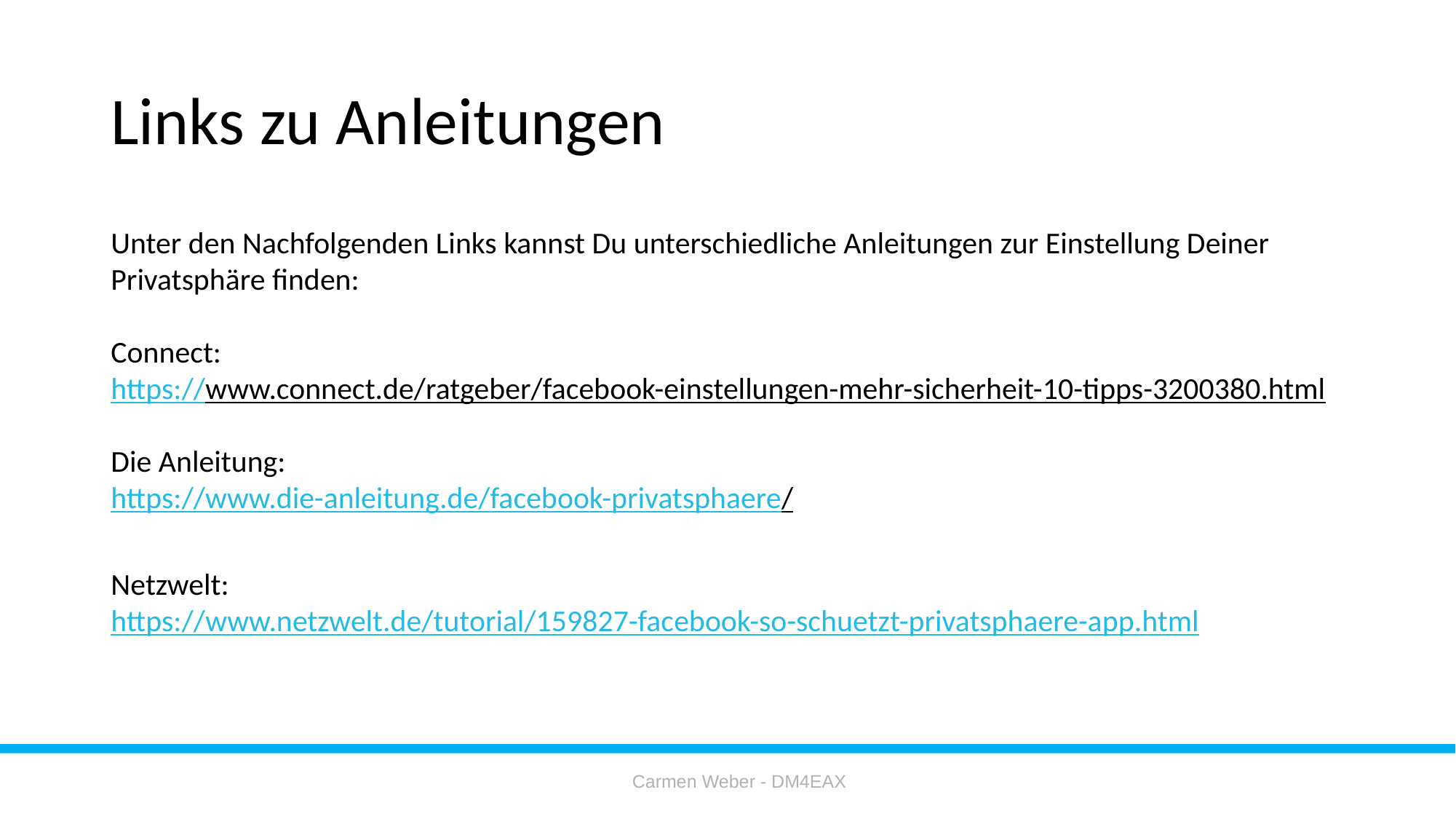

# Links zu Anleitungen
Unter den Nachfolgenden Links kannst Du unterschiedliche Anleitungen zur Einstellung Deiner Privatsphäre finden:
Connect:
https://www.connect.de/ratgeber/facebook-einstellungen-mehr-sicherheit-10-tipps-3200380.html
Die Anleitung:
https://www.die-anleitung.de/facebook-privatsphaere/
Netzwelt:
https://www.netzwelt.de/tutorial/159827-facebook-so-schuetzt-privatsphaere-app.html

Carmen Weber - DM4EAX